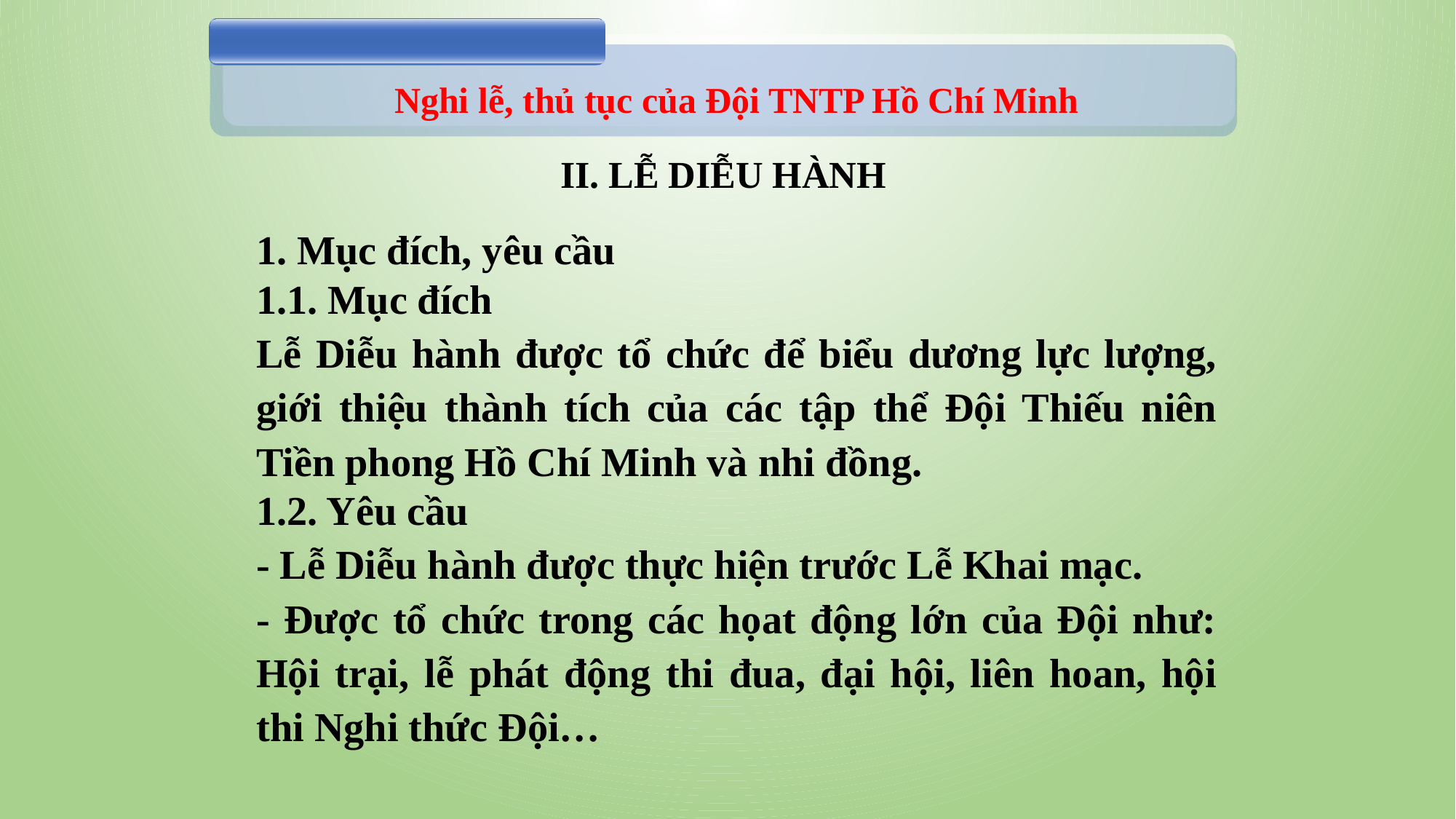

Nghi lễ, thủ tục của Đội TNTP Hồ Chí Minh
 II. LỄ DIỄU HÀNH
1. Mục đích, yêu cầu
1.1. Mục đích
Lễ Diễu hành được tổ chức để biểu dương lực lượng, giới thiệu thành tích của các tập thể Đội Thiếu niên Tiền phong Hồ Chí Minh và nhi đồng.
1.2. Yêu cầu
- Lễ Diễu hành được thực hiện trước Lễ Khai mạc.
- Được tổ chức trong các họat động lớn của Đội như: Hội trại, lễ phát động thi đua, đại hội, liên hoan, hội thi Nghi thức Đội…